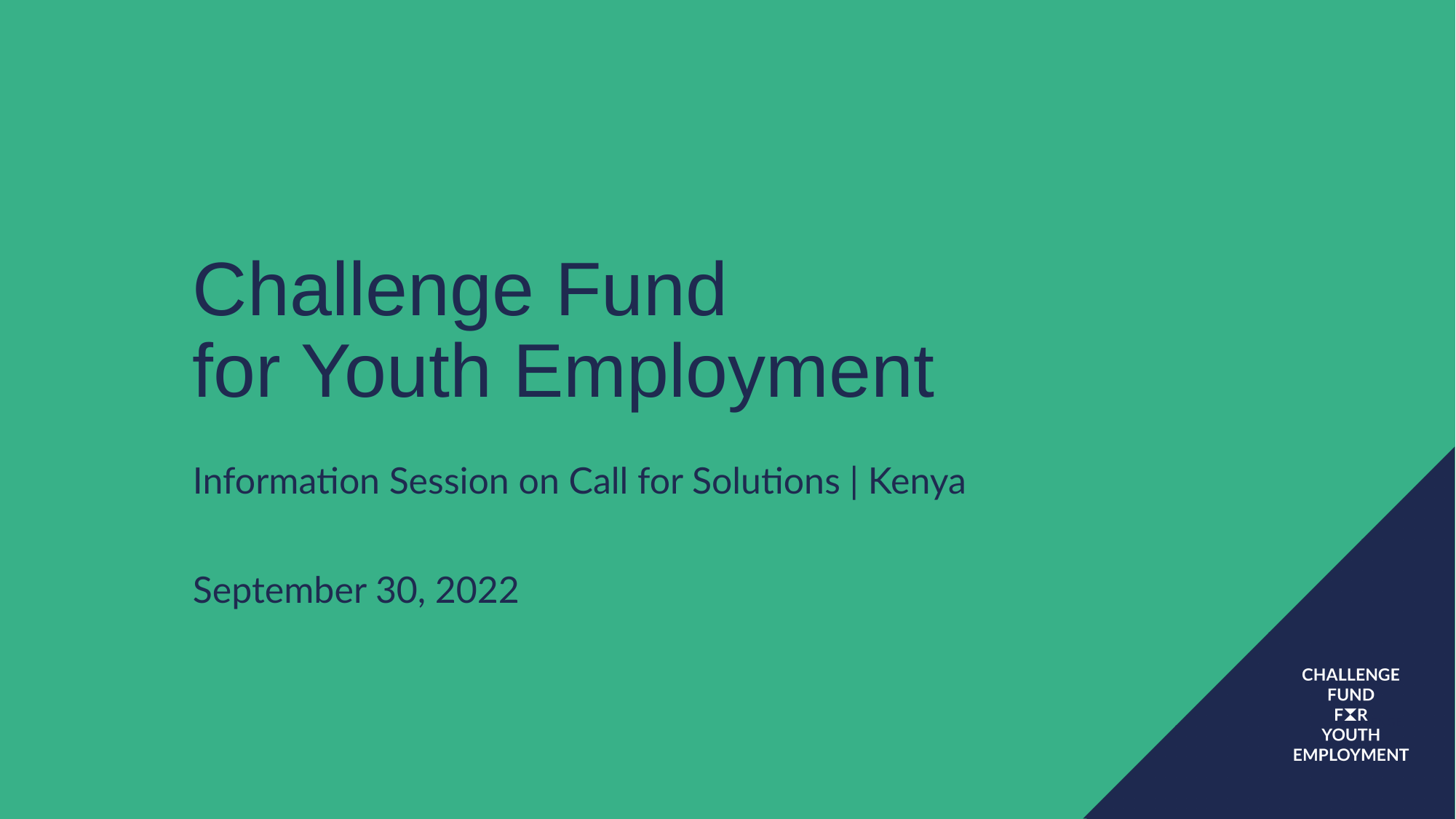

# Challenge Fund for Youth Employment
Information Session on Call for Solutions | Kenya

September 30, 2022